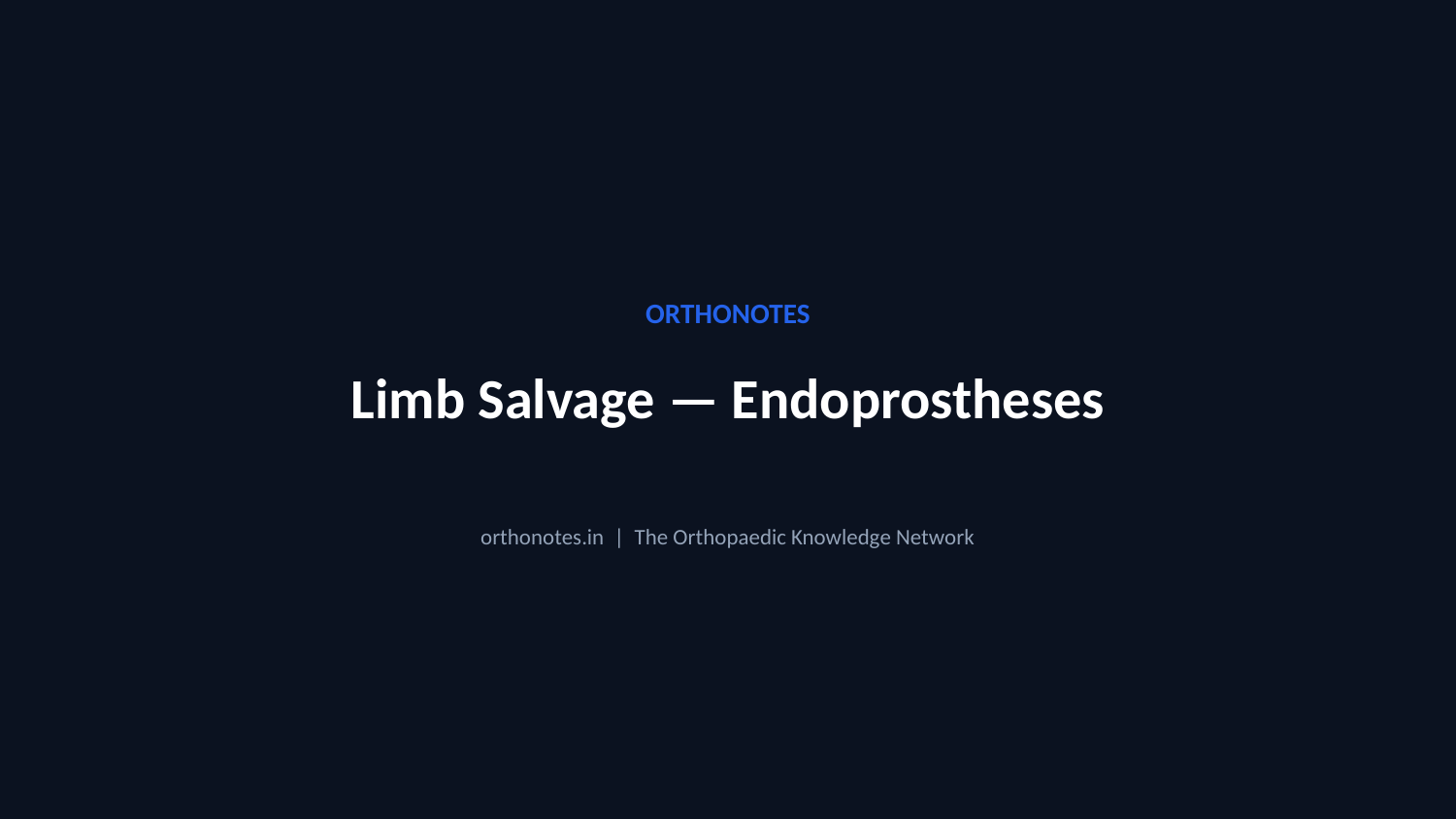

ORTHONOTES
Limb Salvage — Endoprostheses
orthonotes.in  |  The Orthopaedic Knowledge Network